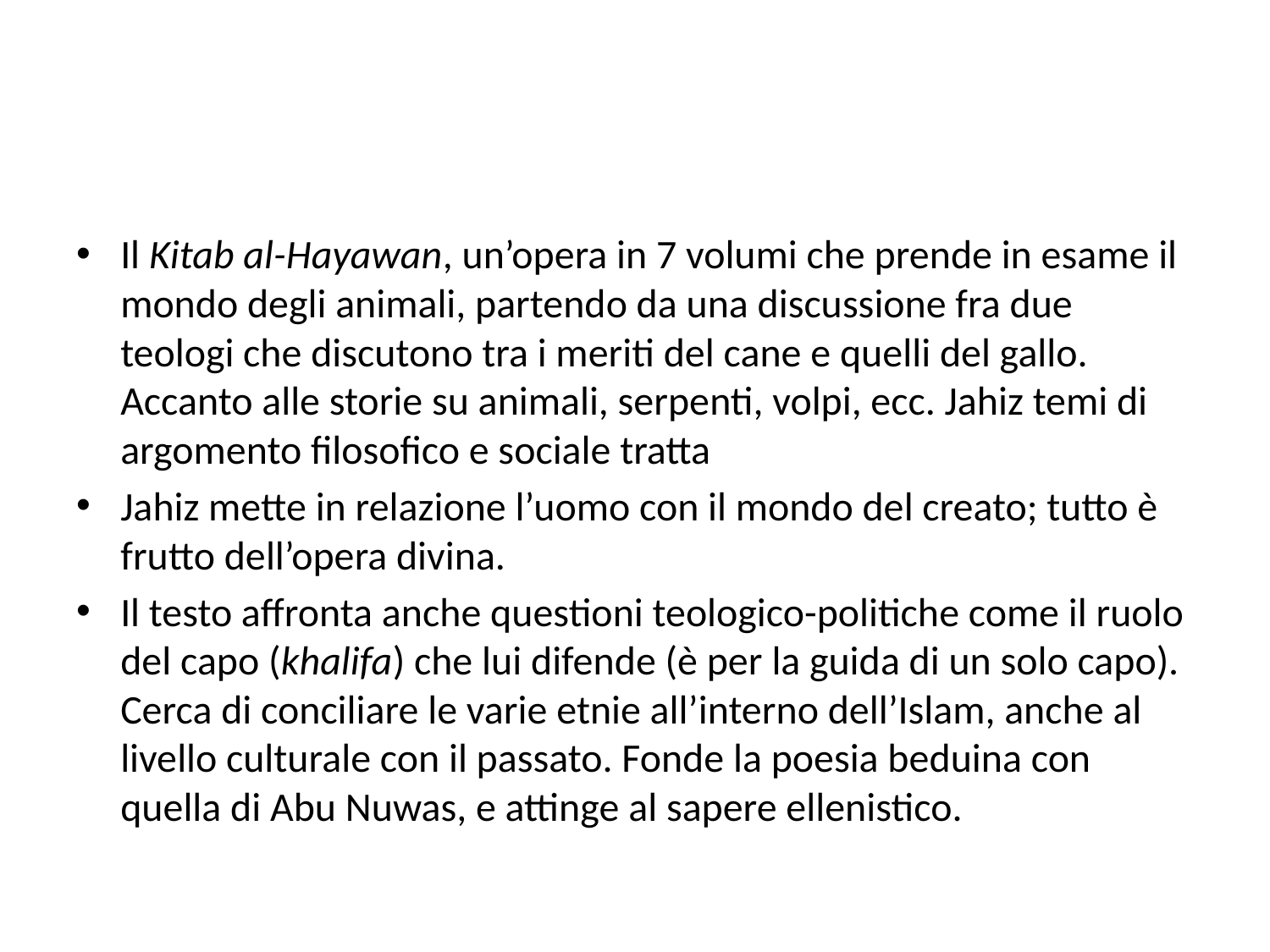

#
Il Kitab al-Hayawan, un’opera in 7 volumi che prende in esame il mondo degli animali, partendo da una discussione fra due teologi che discutono tra i meriti del cane e quelli del gallo. Accanto alle storie su animali, serpenti, volpi, ecc. Jahiz temi di argomento filosofico e sociale tratta
Jahiz mette in relazione l’uomo con il mondo del creato; tutto è frutto dell’opera divina.
Il testo affronta anche questioni teologico-politiche come il ruolo del capo (khalifa) che lui difende (è per la guida di un solo capo). Cerca di conciliare le varie etnie all’interno dell’Islam, anche al livello culturale con il passato. Fonde la poesia beduina con quella di Abu Nuwas, e attinge al sapere ellenistico.